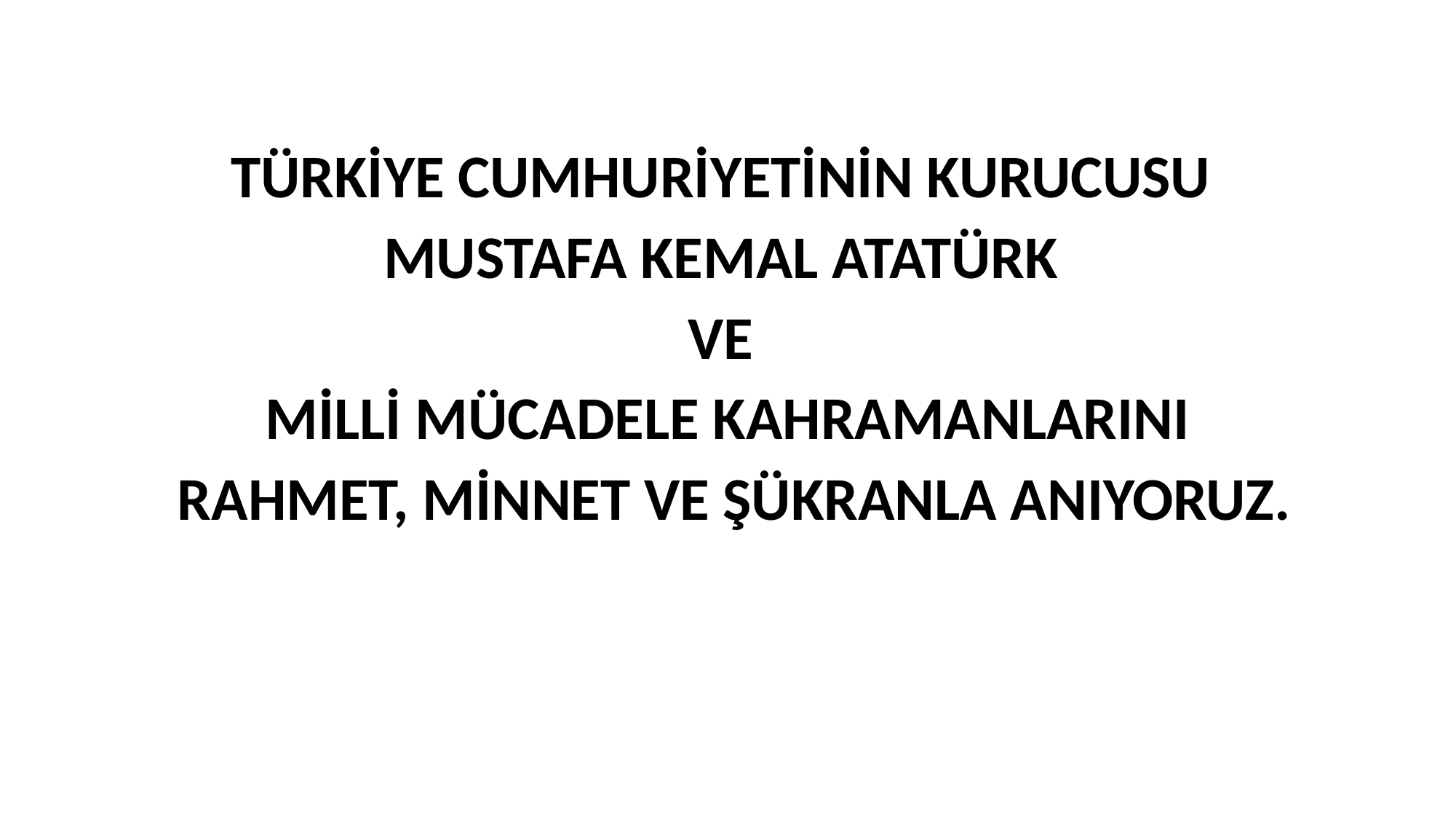

#

TÜRKİYE CUMHURİYETİNİN KURUCUSU
MUSTAFA KEMAL ATATÜRK
VE
MİLLİ MÜCADELE KAHRAMANLARINI
 RAHMET, MİNNET VE ŞÜKRANLA ANIYORUZ.